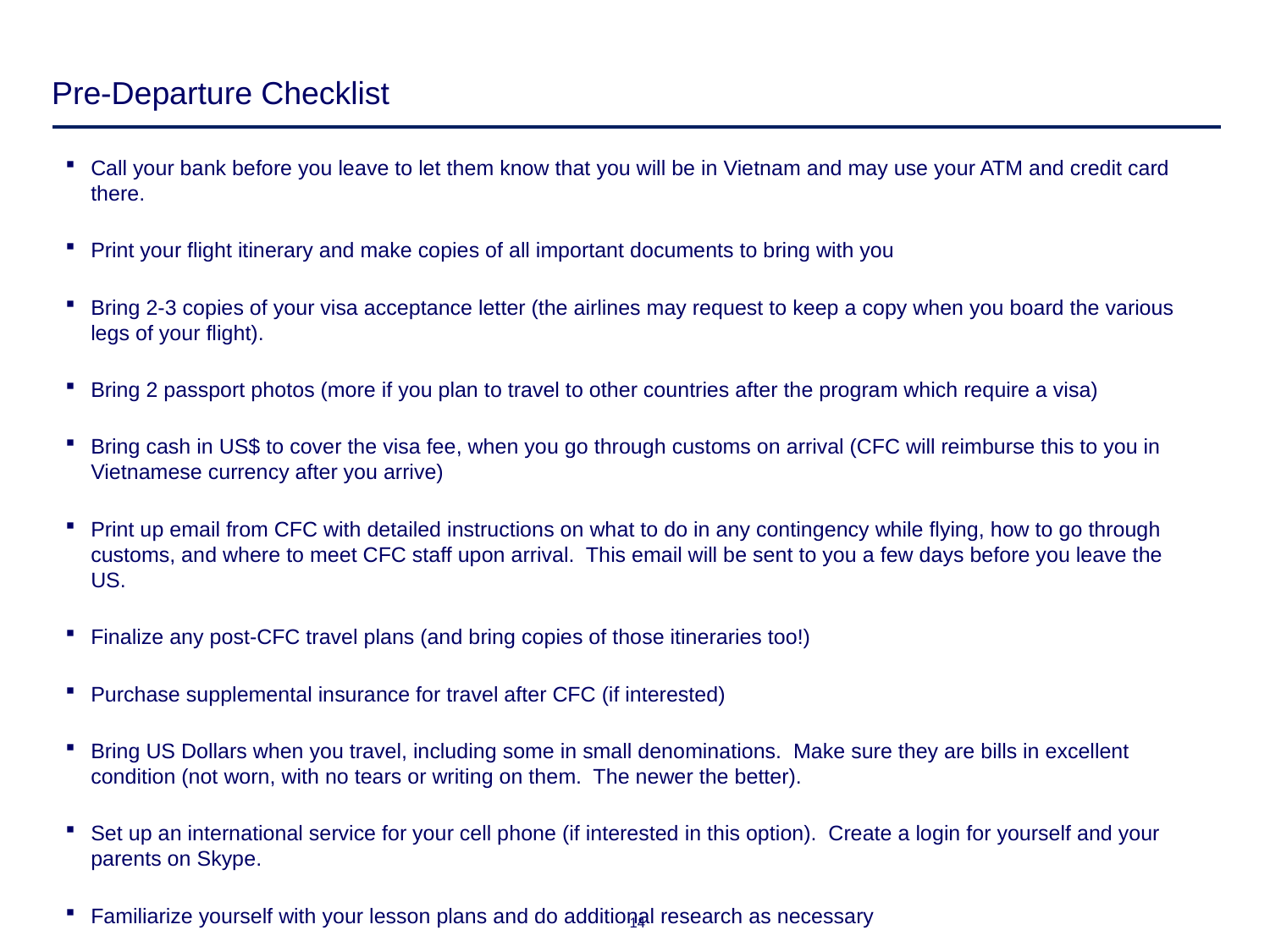

# Pre-Departure Checklist
Call your bank before you leave to let them know that you will be in Vietnam and may use your ATM and credit card there.
Print your flight itinerary and make copies of all important documents to bring with you
Bring 2-3 copies of your visa acceptance letter (the airlines may request to keep a copy when you board the various legs of your flight).
Bring 2 passport photos (more if you plan to travel to other countries after the program which require a visa)
Bring cash in US$ to cover the visa fee, when you go through customs on arrival (CFC will reimburse this to you in Vietnamese currency after you arrive)
Print up email from CFC with detailed instructions on what to do in any contingency while flying, how to go through customs, and where to meet CFC staff upon arrival.  This email will be sent to you a few days before you leave the US.
Finalize any post-CFC travel plans (and bring copies of those itineraries too!)
Purchase supplemental insurance for travel after CFC (if interested)
Bring US Dollars when you travel, including some in small denominations.  Make sure they are bills in excellent condition (not worn, with no tears or writing on them.  The newer the better).
Set up an international service for your cell phone (if interested in this option).  Create a login for yourself and your parents on Skype.
Familiarize yourself with your lesson plans and do additional research as necessary